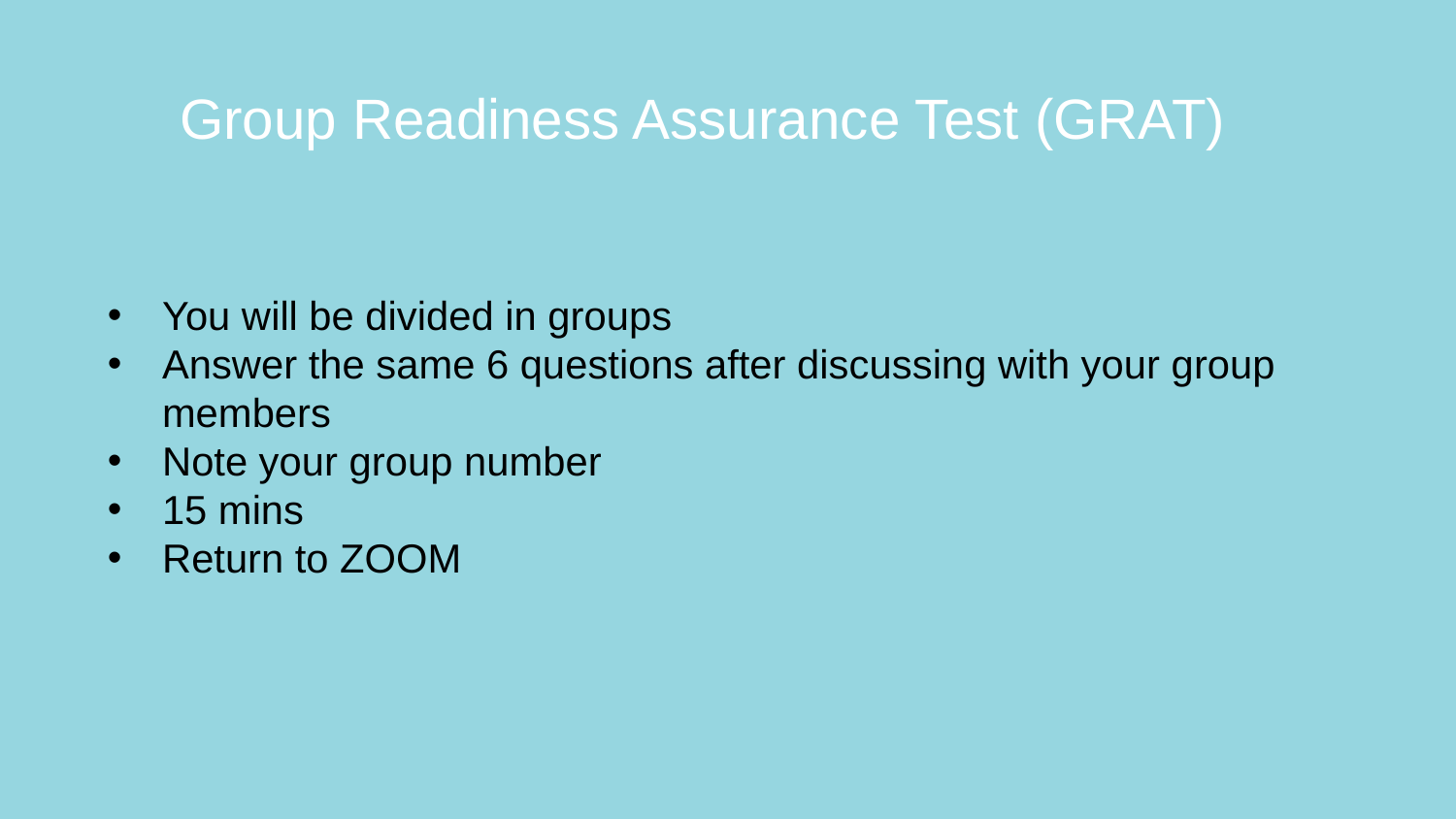

# Group Readiness Assurance Test (GRAT)
You will be divided in groups
Answer the same 6 questions after discussing with your group members
Note your group number
15 mins
Return to ZOOM